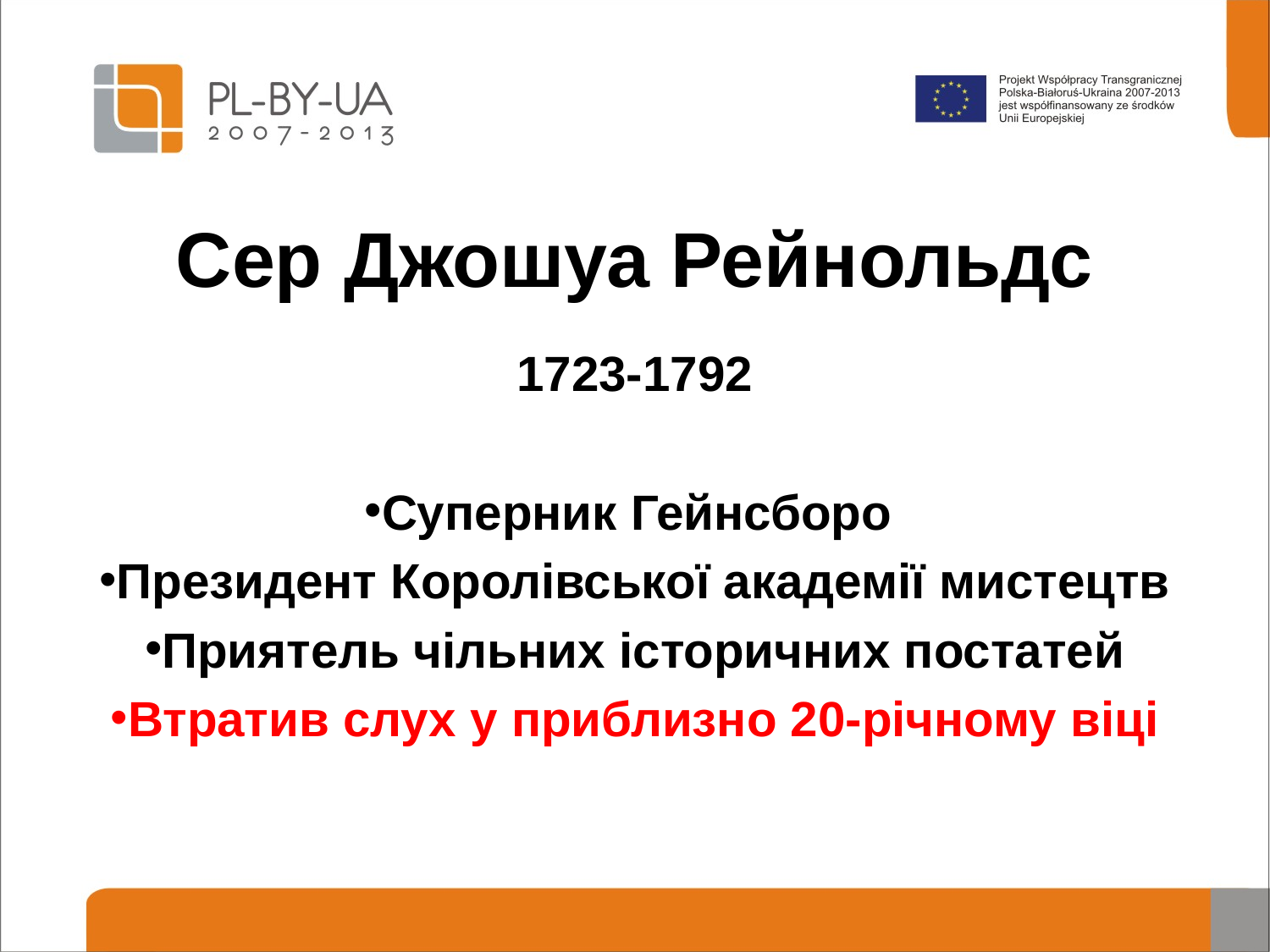

# Сер Джошуа Рейнольдс
1723-1792

Суперник Гейнсборо
Президент Королівської академії мистецтв
Приятель чільних історичних постатей
Втратив слух у приблизно 20-річному віці